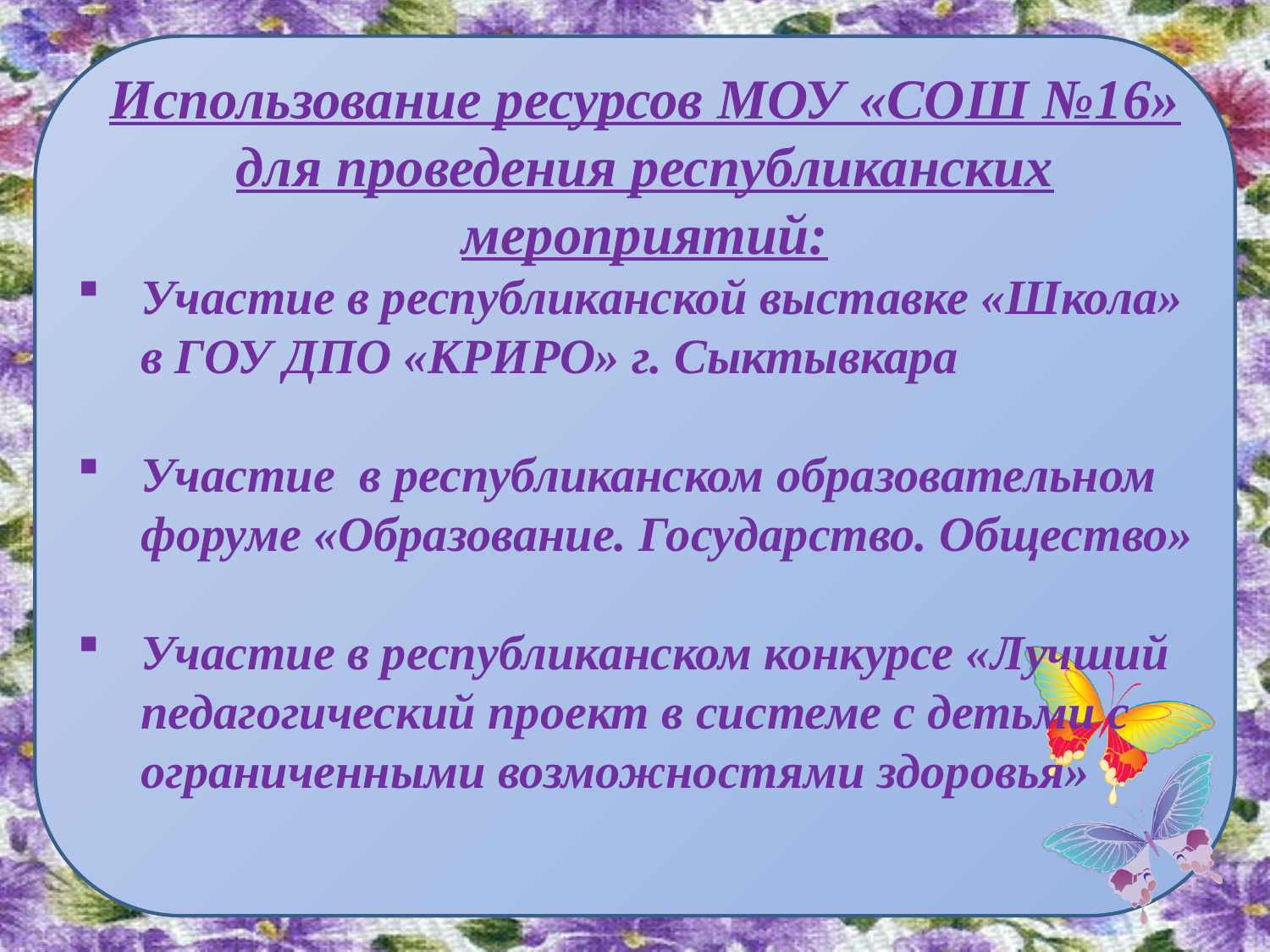

Использование ресурсов МОУ «СОШ №16» для проведения республиканских мероприятий:
Участие в республиканской выставке «Школа» в ГОУ ДПО «КРИРО» г. Сыктывкара

Участие  в республиканском образовательном форуме «Образование. Государство. Общество»

Участие в республиканском конкурсе «Лучший педагогический проект в системе с детьми с ограниченными возможностями здоровья»